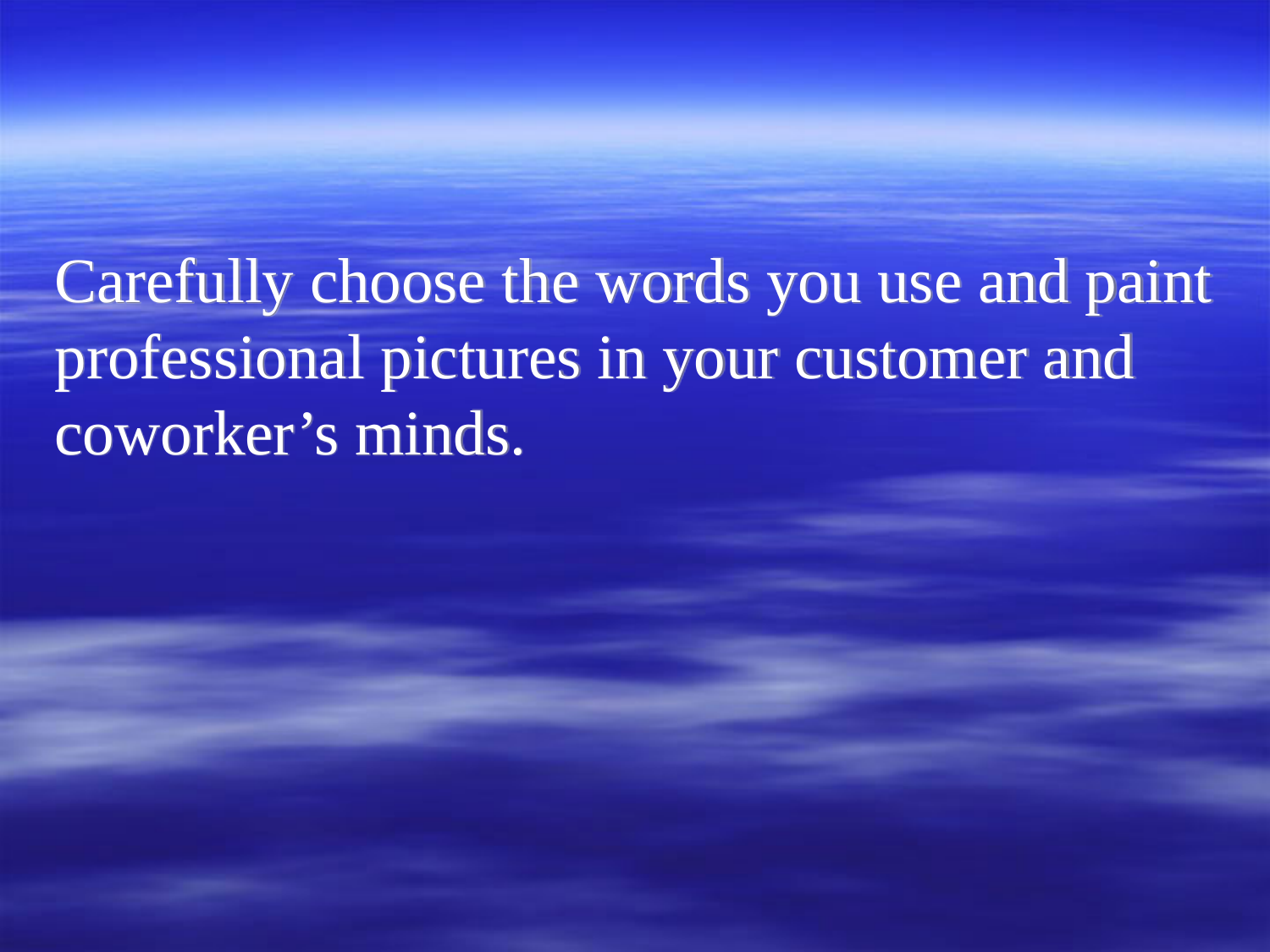

#
Carefully choose the words you use and paint professional pictures in your customer and coworker’s minds.